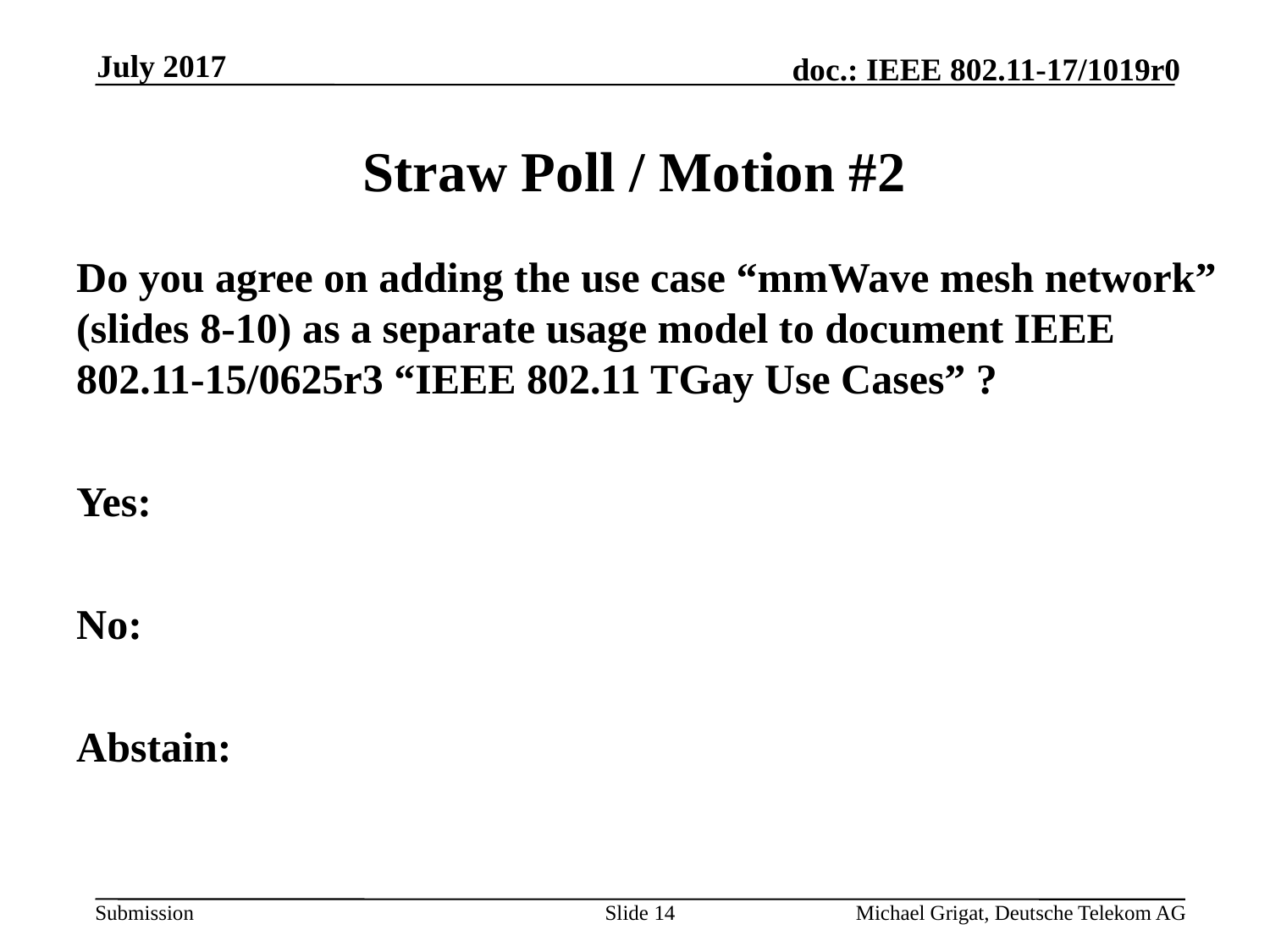

July 2017
# Straw Poll / Motion #2
Do you agree on adding the use case “mmWave mesh network” (slides 8-10) as a separate usage model to document IEEE 802.11-15/0625r3 “IEEE 802.11 TGay Use Cases” ?

Yes:

No:

Abstain:
Slide 14
Michael Grigat, Deutsche Telekom AG